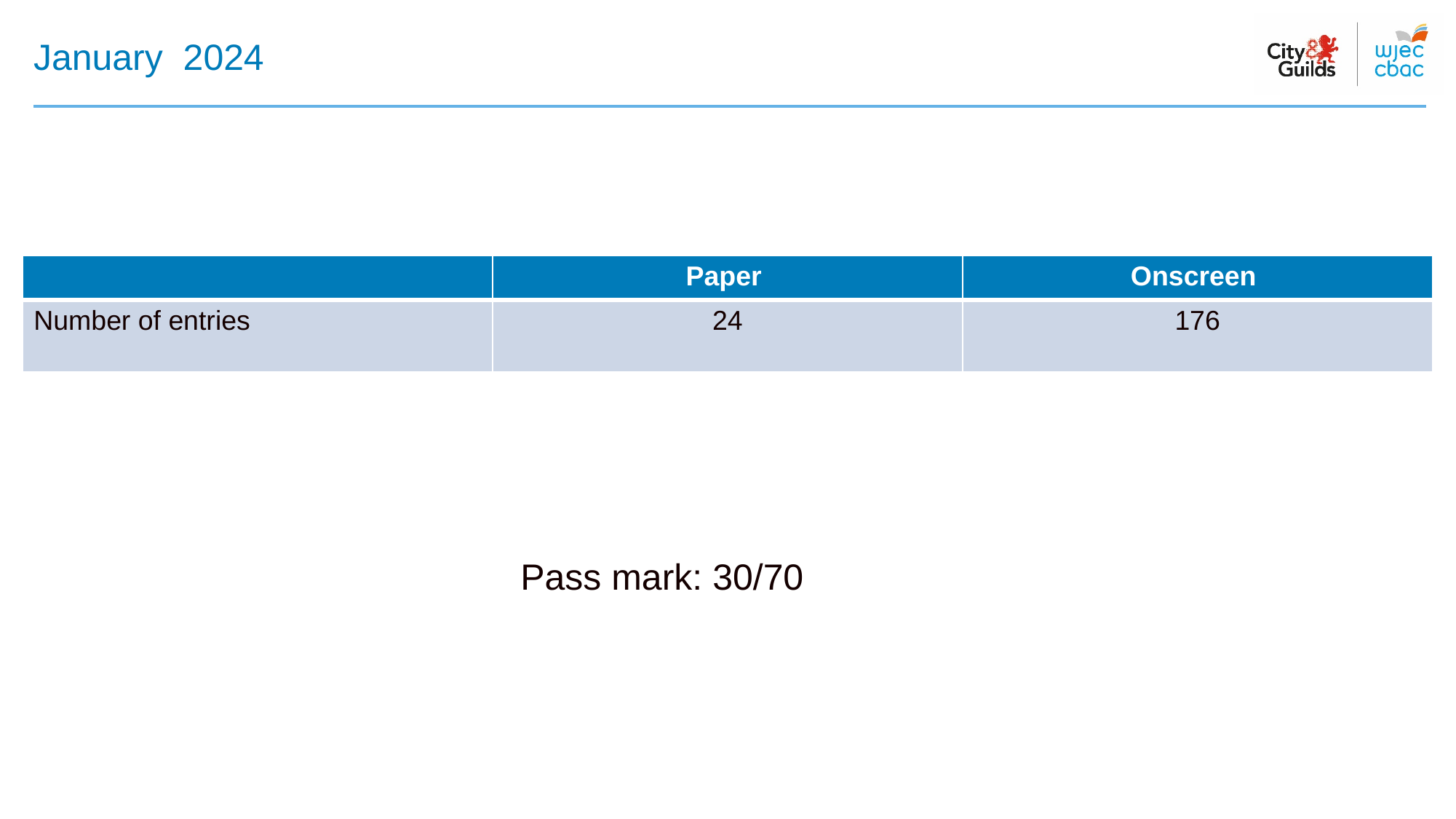

# January  2024
|  | Paper | Onscreen |
| --- | --- | --- |
| Number of entries | 24 | 176 |
Pass mark: 30/70